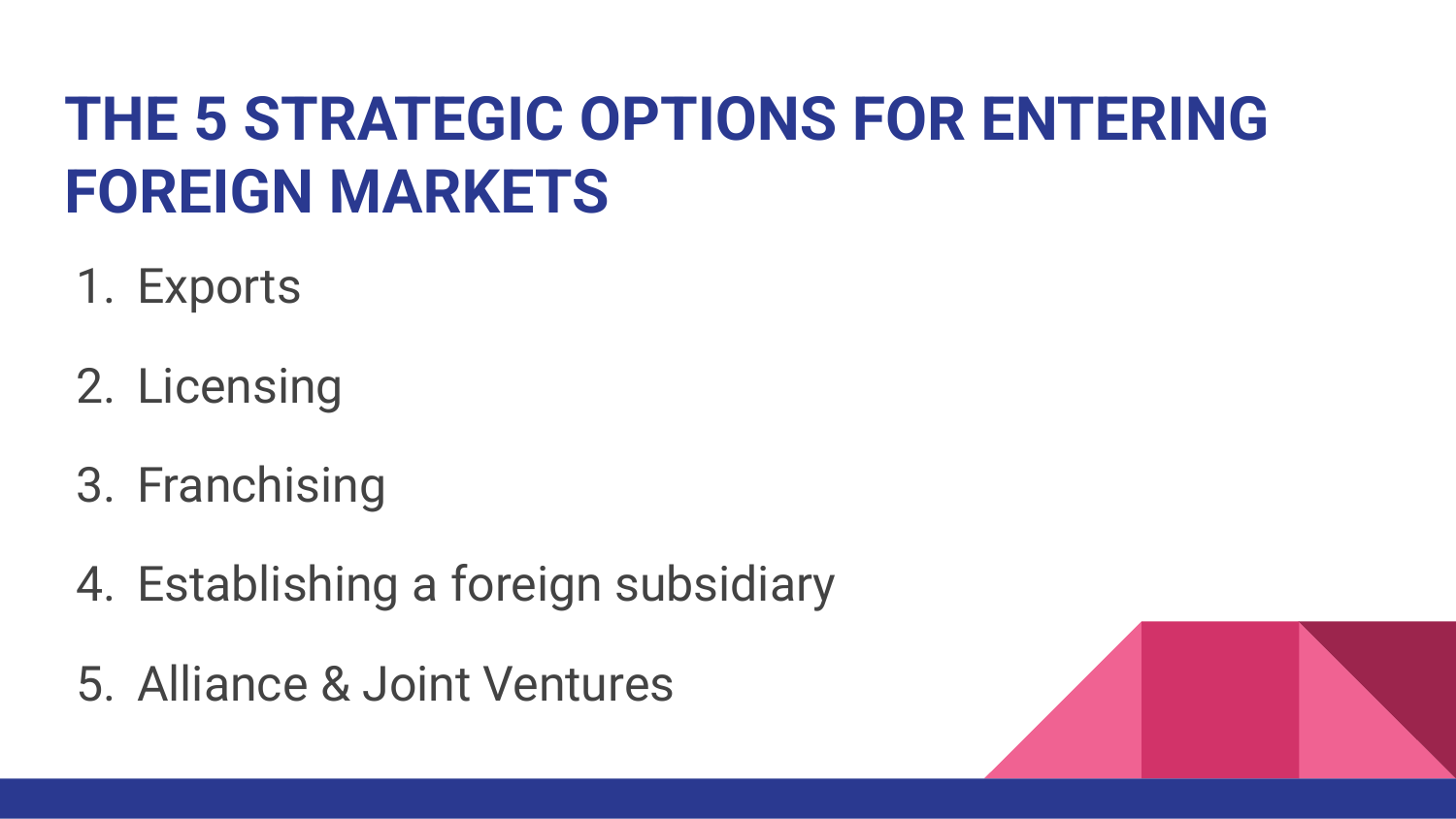

# THE 5 STRATEGIC OPTIONS FOR ENTERING FOREIGN MARKETS
Exports
Licensing
Franchising
Establishing a foreign subsidiary
Alliance & Joint Ventures